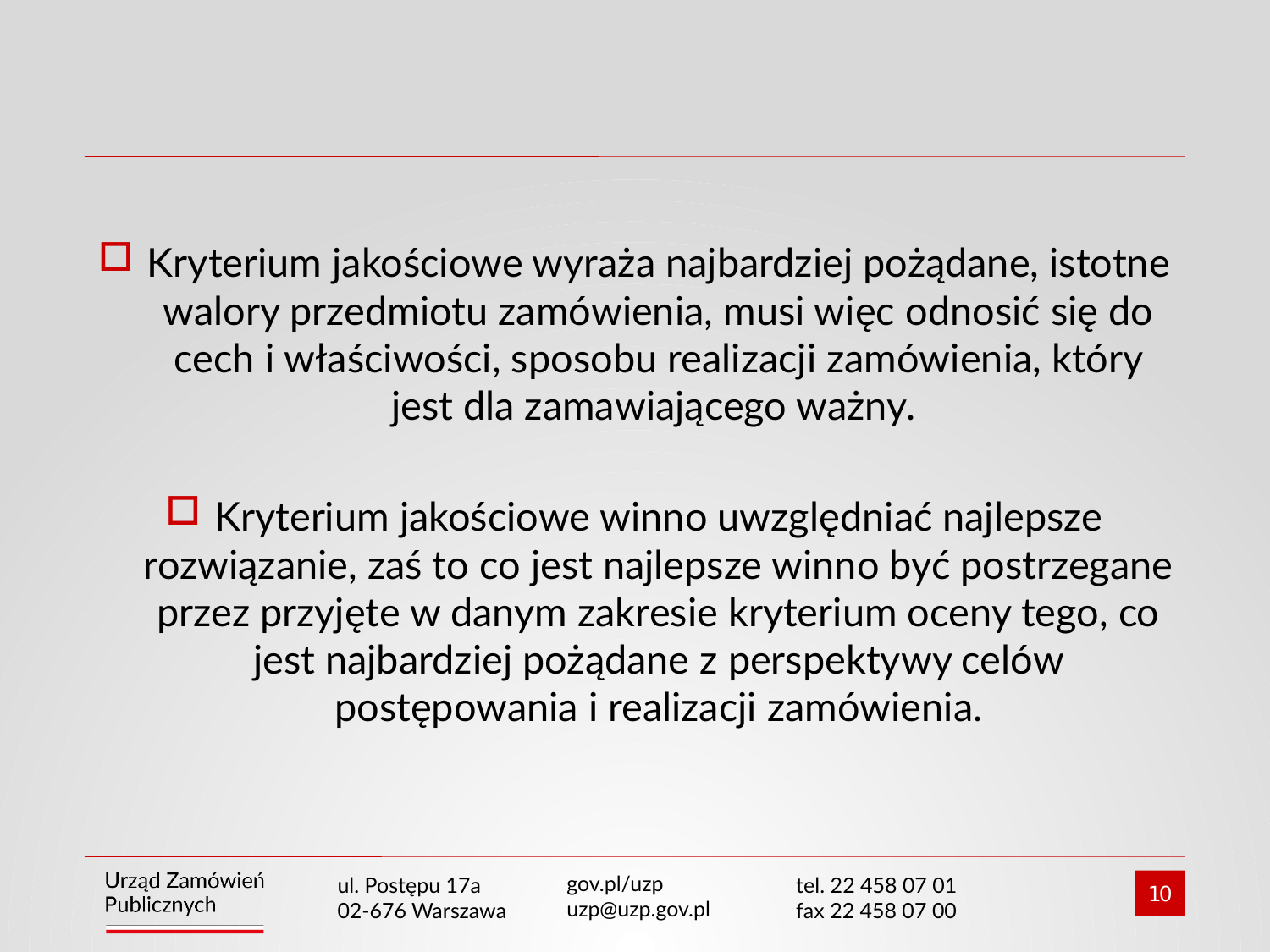

Kryterium jakościowe wyraża najbardziej pożądane, istotne walory przedmiotu zamówienia, musi więc odnosić się do cech i właściwości, sposobu realizacji zamówienia, który jest dla zamawiającego ważny.

Kryterium jakościowe winno uwzględniać najlepsze rozwiązanie, zaś to co jest najlepsze winno być postrzegane przez przyjęte w danym zakresie kryterium oceny tego, co jest najbardziej pożądane z perspektywy celów postępowania i realizacji zamówienia.